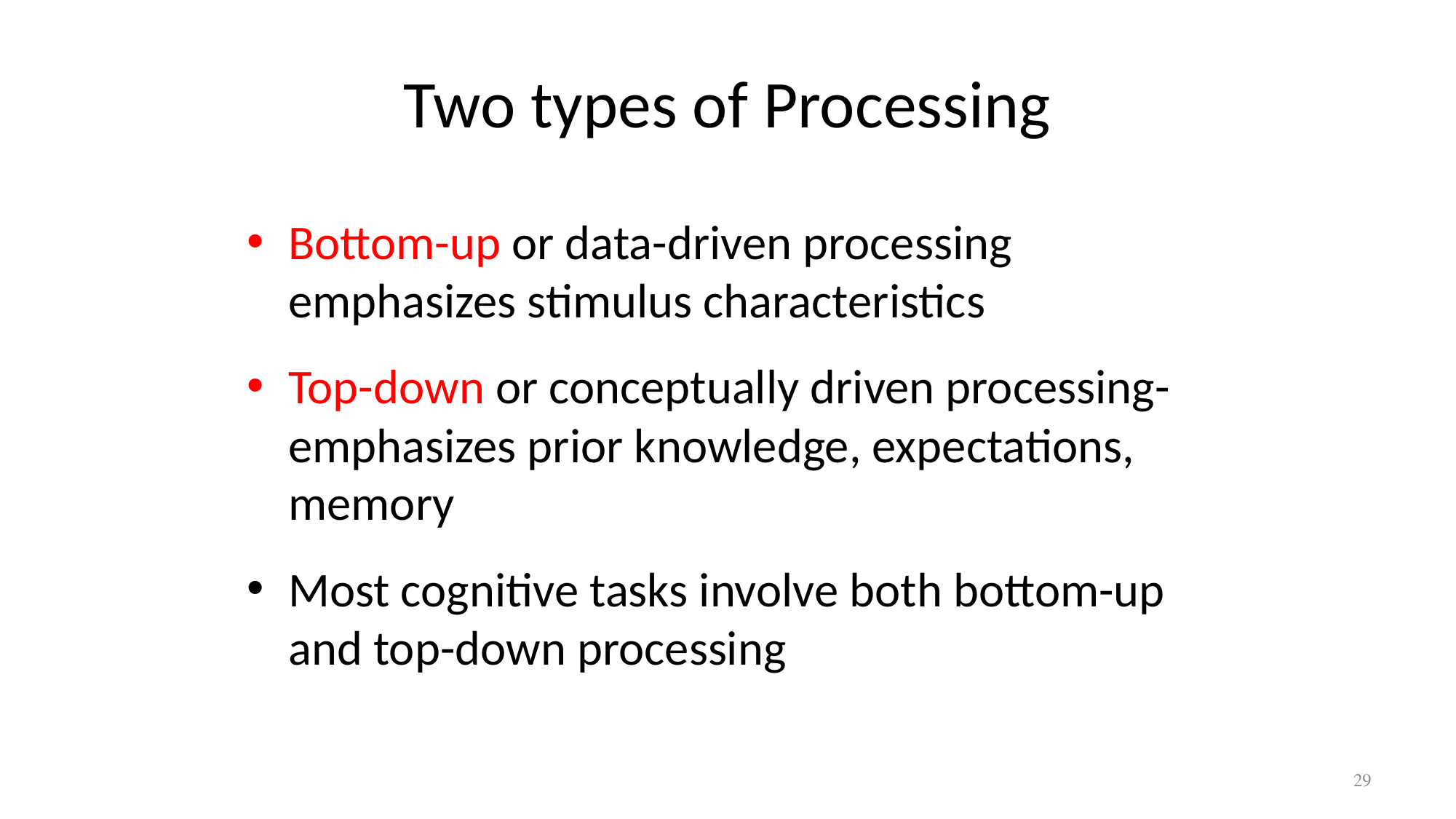

# Two types of Processing
Bottom-up or data-driven processing emphasizes stimulus characteristics
Top-down or conceptually driven processing-emphasizes prior knowledge, expectations, memory
Most cognitive tasks involve both bottom-up and top-down processing
29